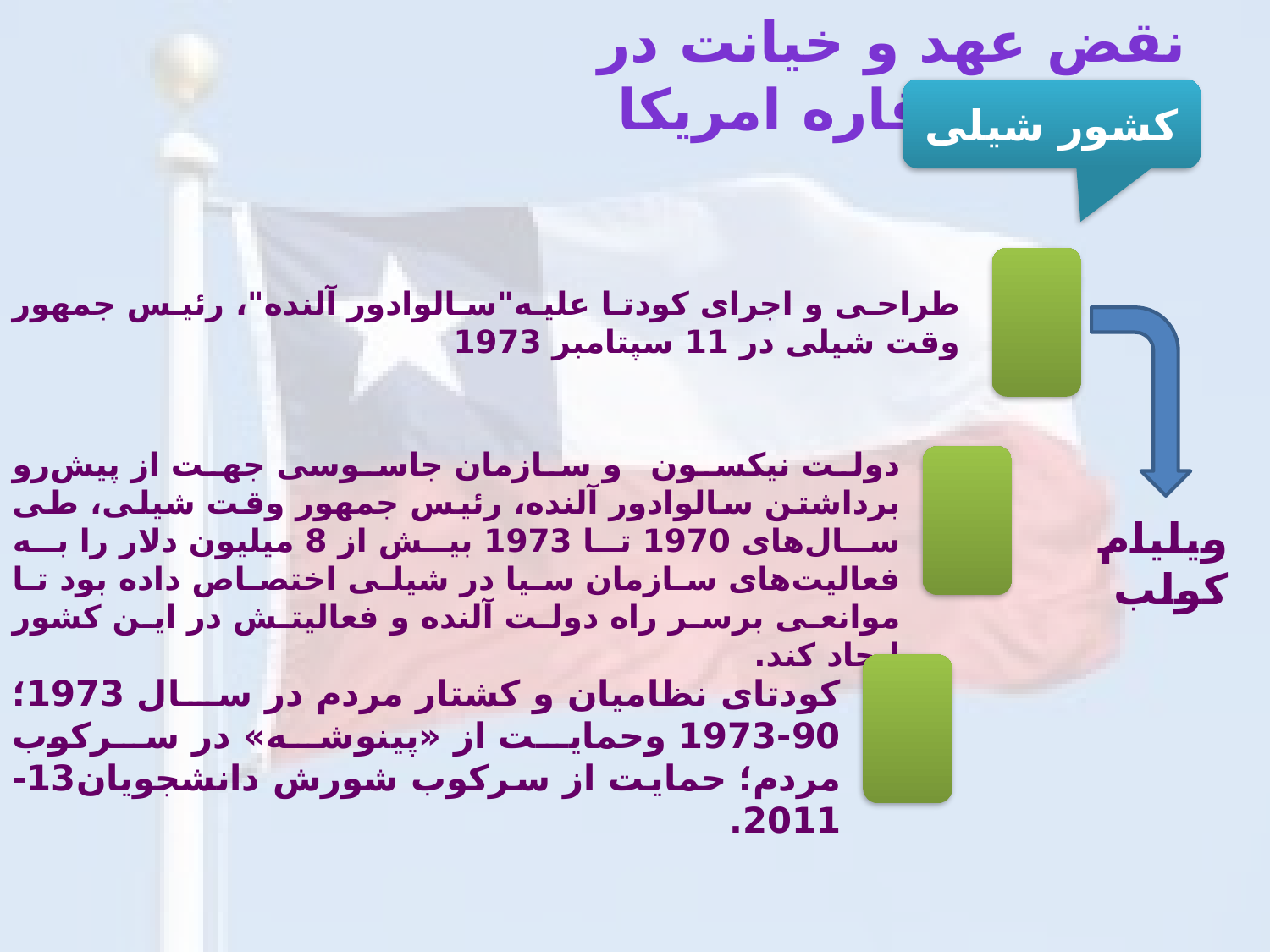

نقض عهد و خیانت در قاره امریکا
کشور شیلی

طراحی و اجرای کودتا علیه"سالوادور آلنده"، رئیس جمهور وقت شیلی در 11 سپتامبر 1973

دولت نیکسون و سازمان جاسوسی جهت از پیش‌رو برداشتن سالوادور آلنده، رئیس جمهور وقت شیلی، طی سال‌های 1970 تا 1973 بیش از 8 میلیون دلار را به فعالیت‌های سازمان سیا در شیلی اختصاص داده بود تا موانعی برسر راه دولت آلنده و فعالیتش در این کشور ایجاد کند.

ویلیام کولب

کودتای نظامیان و کشتار مردم در سال 1973؛ 90-1973 وحمایت از «پینوشه» در سرکوب مردم؛ حمایت از سرکوب شورش دانشجویان13-2011.